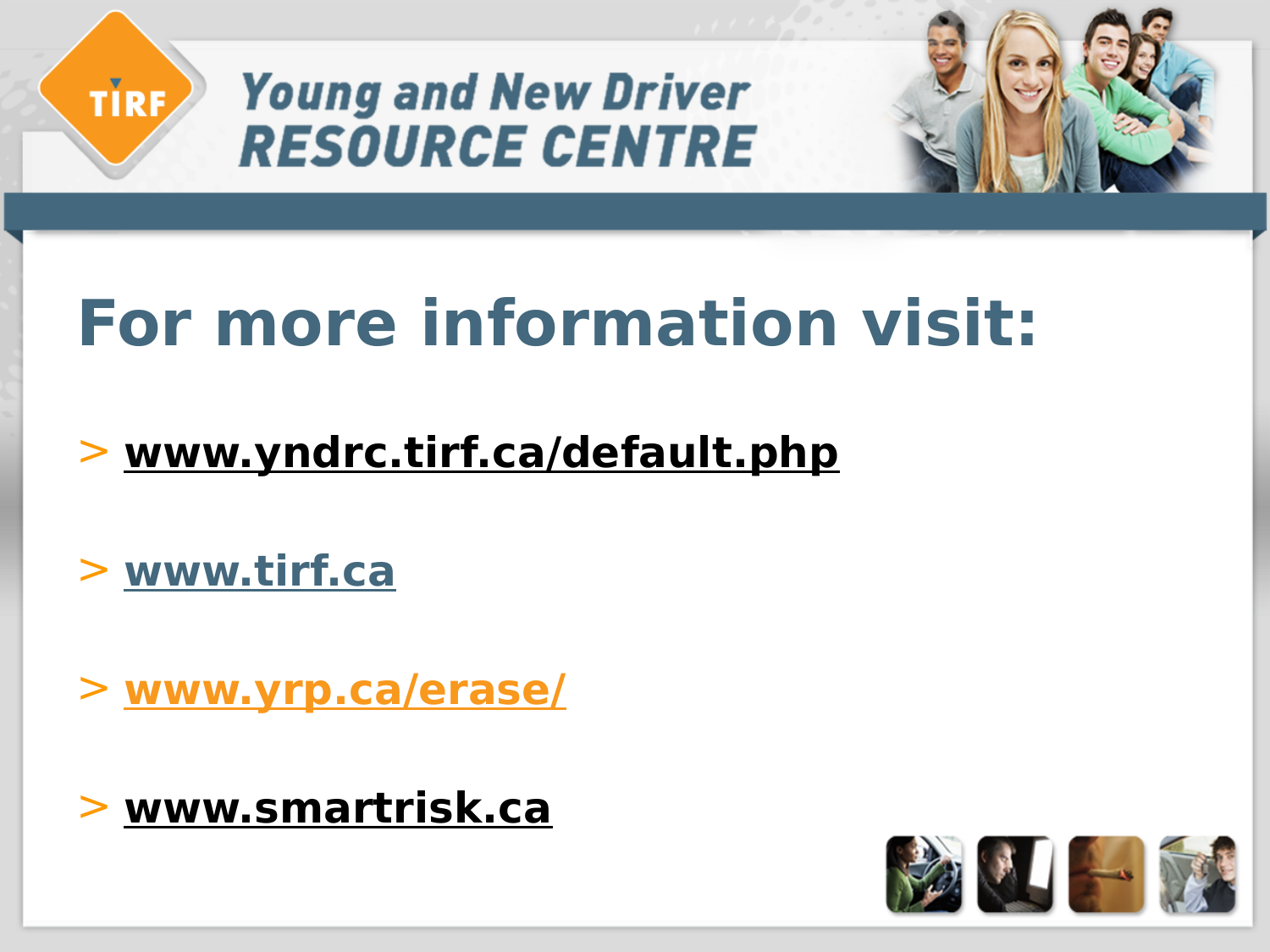

# For more information visit:

www.yndrc.tirf.ca/default.php

www.tirf.ca

www.yrp.ca/erase/

www.smartrisk.ca